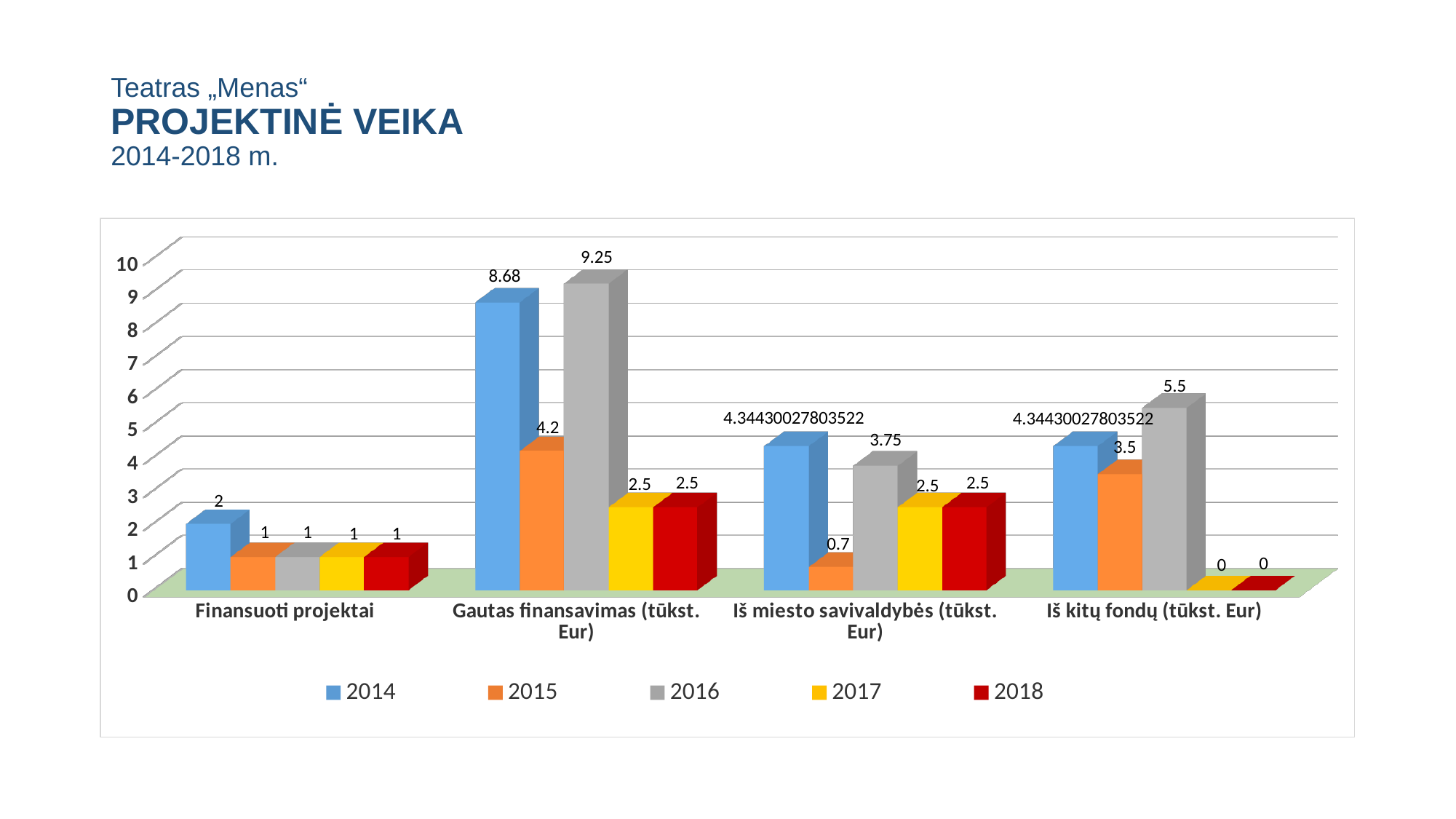

# Teatras „Menas“ PROJEKTINĖ VEIKA 2014-2018 m.

[unsupported chart]